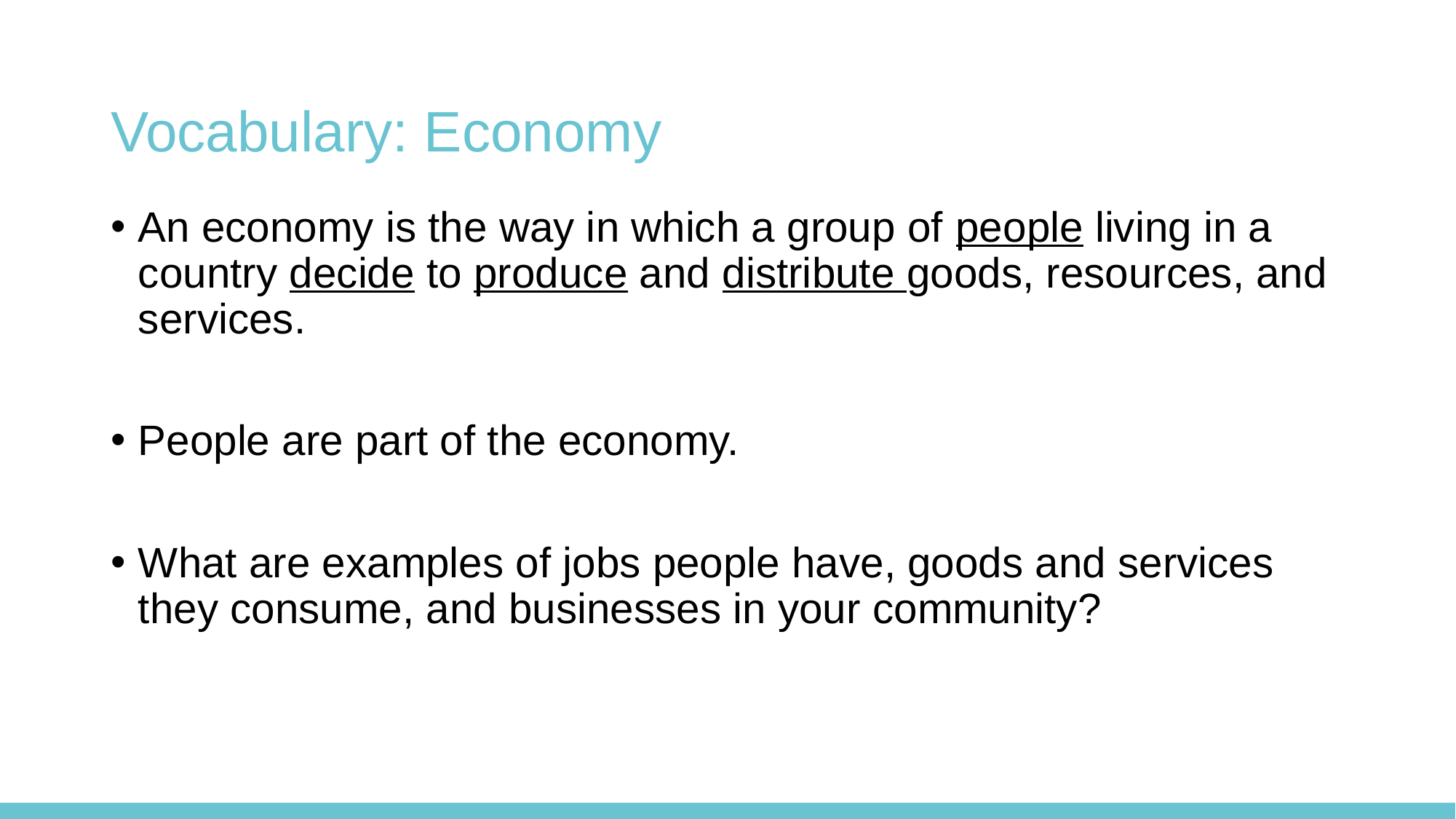

# Vocabulary: Economy
An economy is the way in which a group of people living in a country decide to produce and distribute goods, resources, and services.

People are part of the economy.

What are examples of jobs people have, goods and services they consume, and businesses in your community?